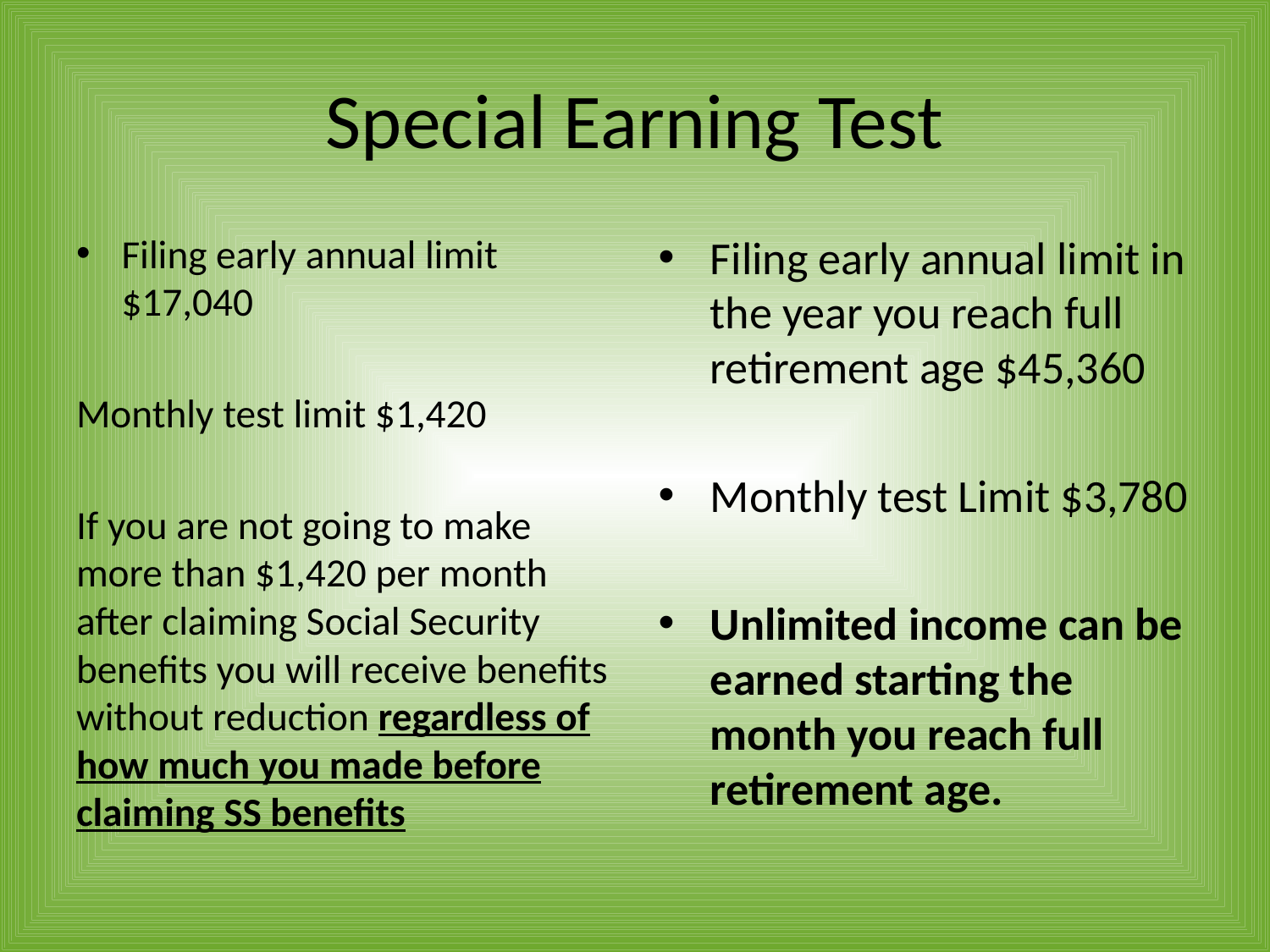

# Special Earning Test
Filing early annual limit $17,040

Monthly test limit $1,420

If you are not going to make more than $1,420 per month after claiming Social Security benefits you will receive benefits without reduction regardless of how much you made before claiming SS benefits
Filing early annual limit in the year you reach full retirement age $45,360

Monthly test Limit $3,780

Unlimited income can be earned starting the month you reach full retirement age.